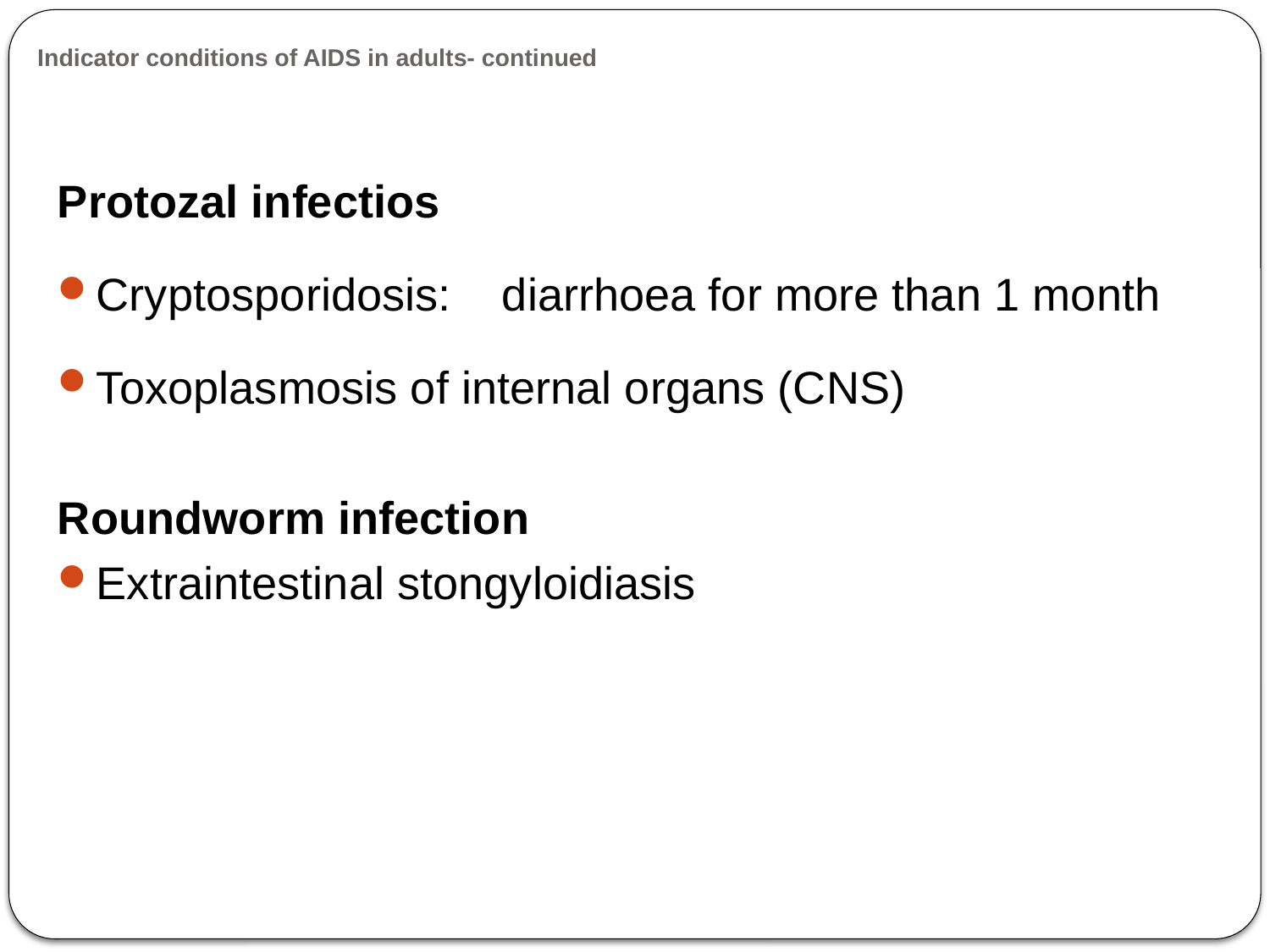

# Indicator conditions of AIDS in adults- continued
Protozal infectios
Cryptosporidosis:    diarrhoea for more than 1 month
Toxoplasmosis of internal organs (CNS)

Roundworm infection
Extraintestinal stongyloidiasis